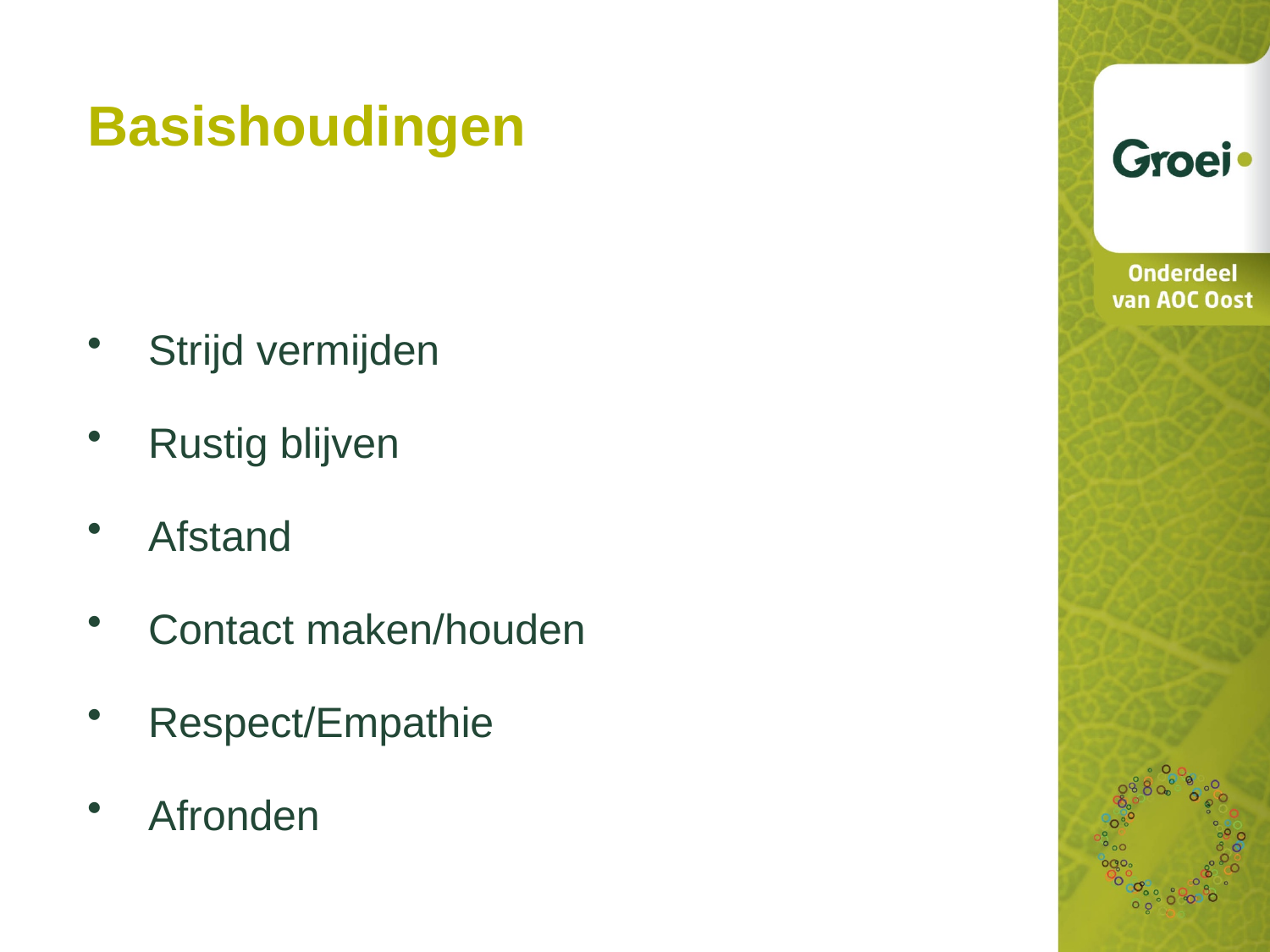

Basishoudingen
 Strijd vermijden
 Rustig blijven
 Afstand
 Contact maken/houden
 Respect/Empathie
 Afronden